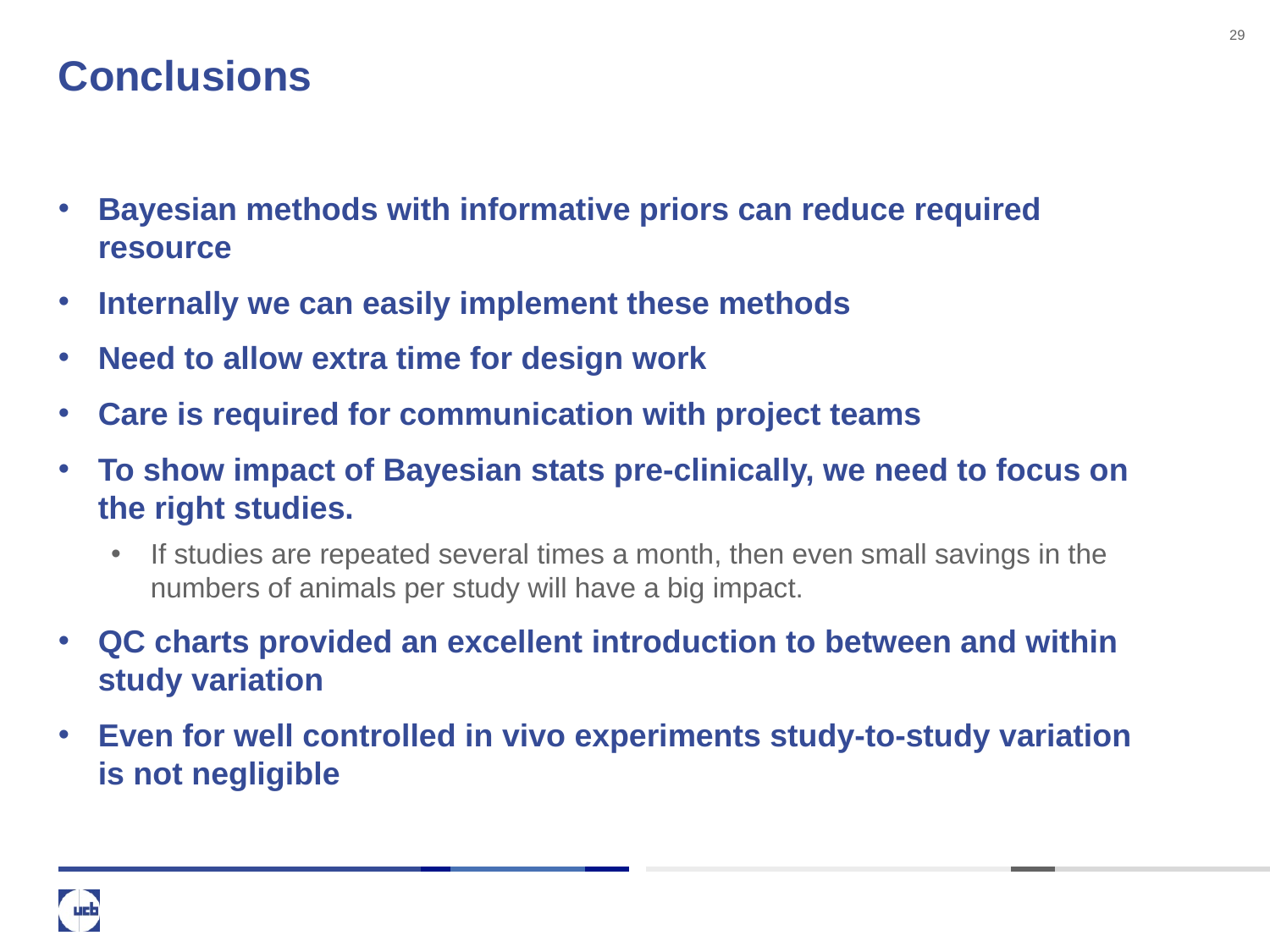

29
# Conclusions
Bayesian methods with informative priors can reduce required resource
Internally we can easily implement these methods
Need to allow extra time for design work
Care is required for communication with project teams
To show impact of Bayesian stats pre-clinically, we need to focus on the right studies.
If studies are repeated several times a month, then even small savings in the numbers of animals per study will have a big impact.
QC charts provided an excellent introduction to between and within study variation
Even for well controlled in vivo experiments study-to-study variation is not negligible